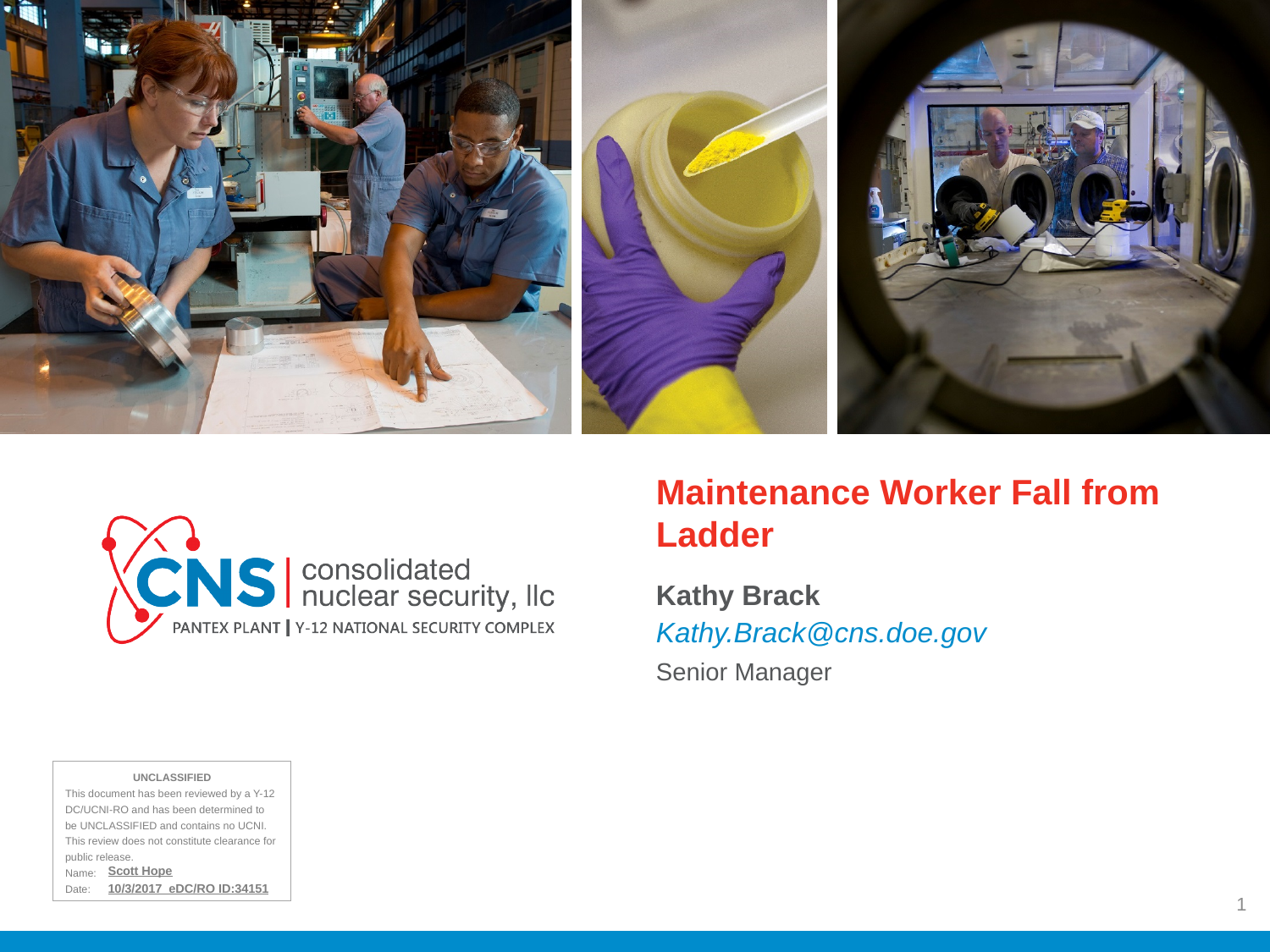

Maintenance Worker Fall from Ladder
Kathy Brack
Kathy.Brack@cns.doe.gov
Senior Manager
Scott Hope
10/3/2017  eDC/RO ID:34151
1